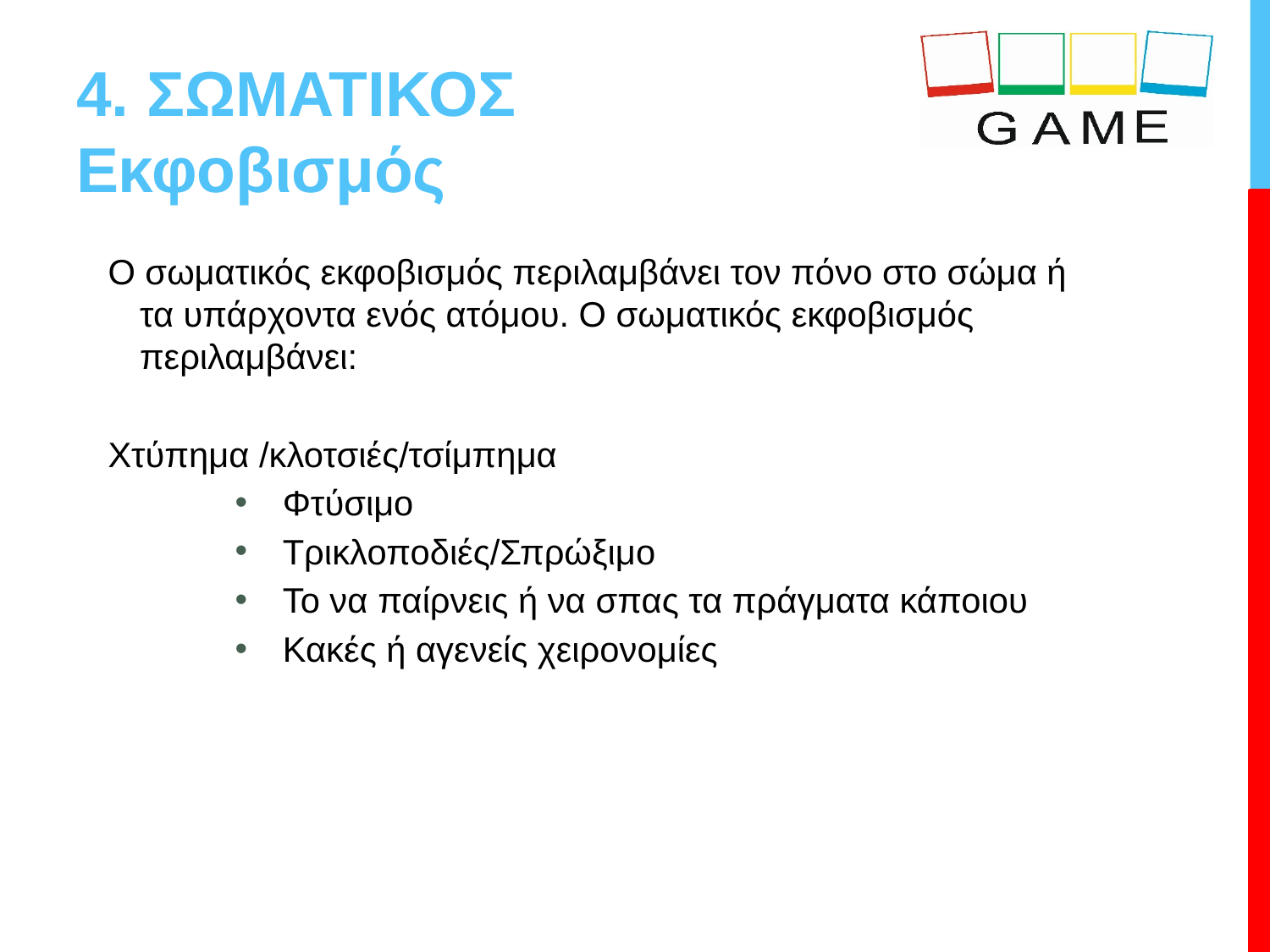

# 4. ΣΩΜΑΤΙΚΟΣ Εκφοβισμός
Ο σωματικός εκφοβισμός περιλαμβάνει τον πόνο στο σώμα ή τα υπάρχοντα ενός ατόμου. Ο σωματικός εκφοβισμός περιλαμβάνει:

Χτύπημα /κλοτσιές/τσίμπημα
Φτύσιμο
Τρικλοποδιές/Σπρώξιμο
Το να παίρνεις ή να σπας τα πράγματα κάποιου
Κακές ή αγενείς χειρονομίες